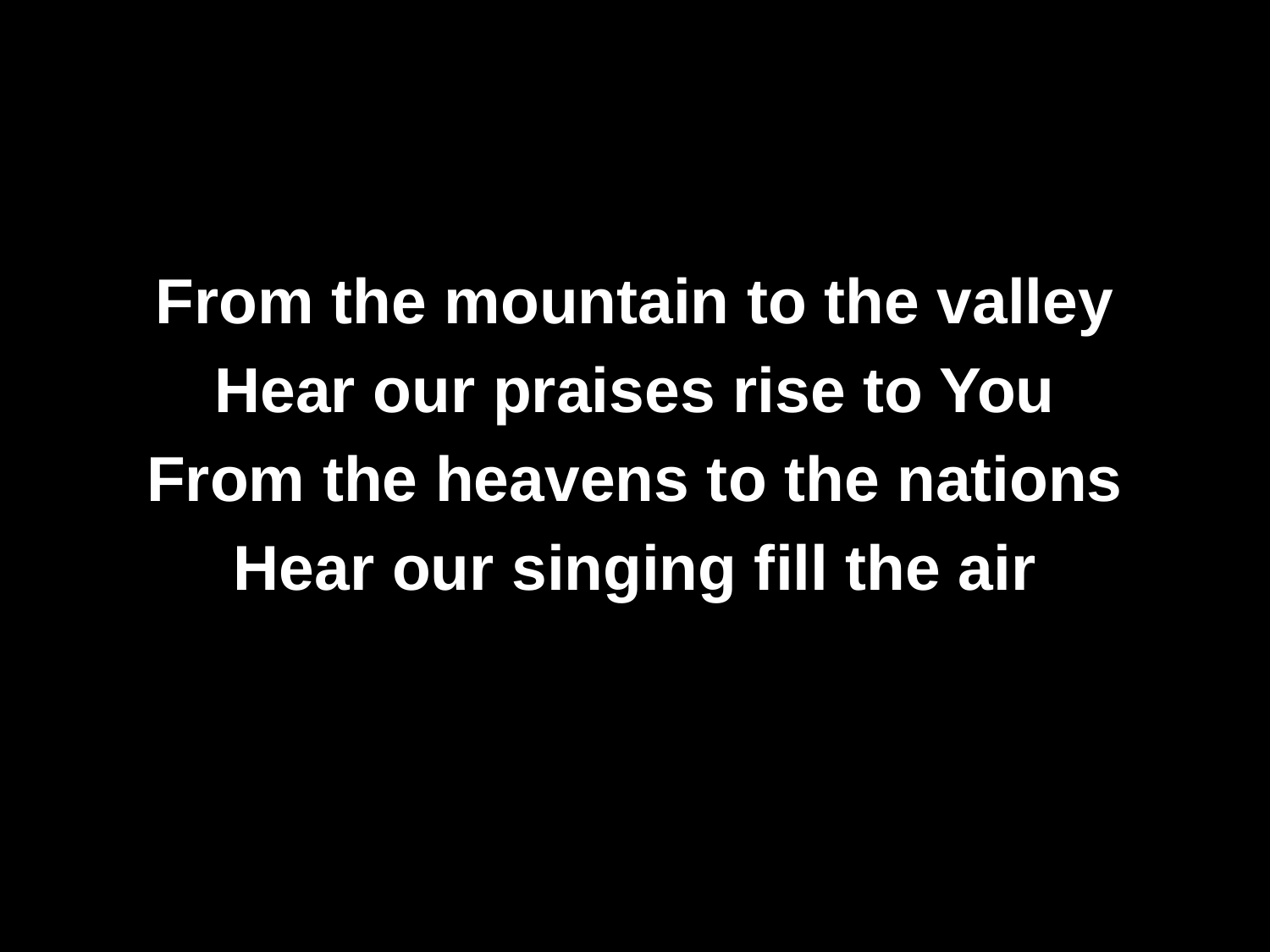

From the mountain to the valley
Hear our praises rise to You
From the heavens to the nations
Hear our singing fill the air